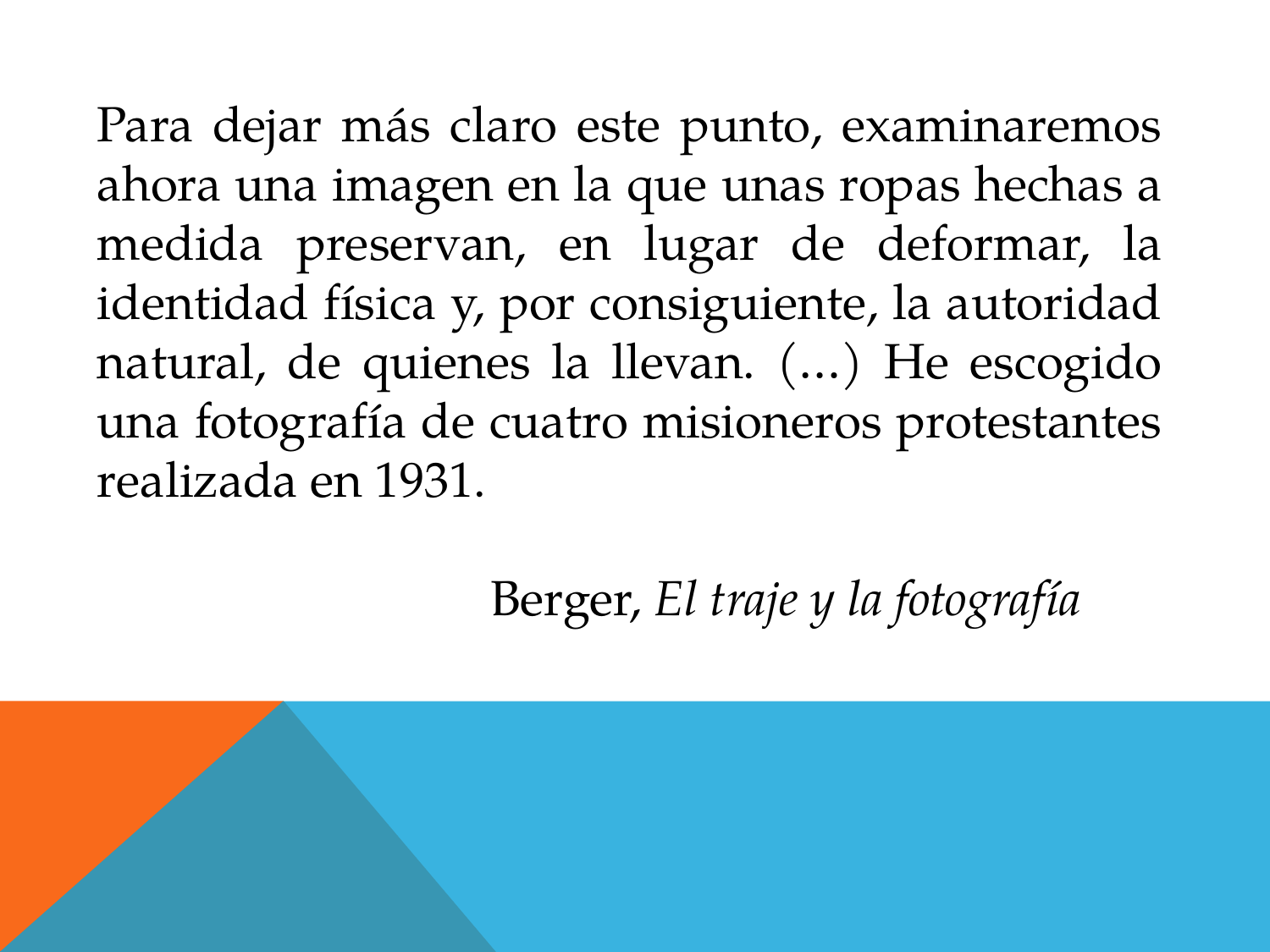

Para dejar más claro este punto, examinaremos ahora una imagen en la que unas ropas hechas a medida preservan, en lugar de deformar, la identidad física y, por consiguiente, la autoridad natural, de quienes la llevan. (…) He escogido una fotografía de cuatro misioneros protestantes realizada en 1931.

			 Berger, El traje y la fotografía